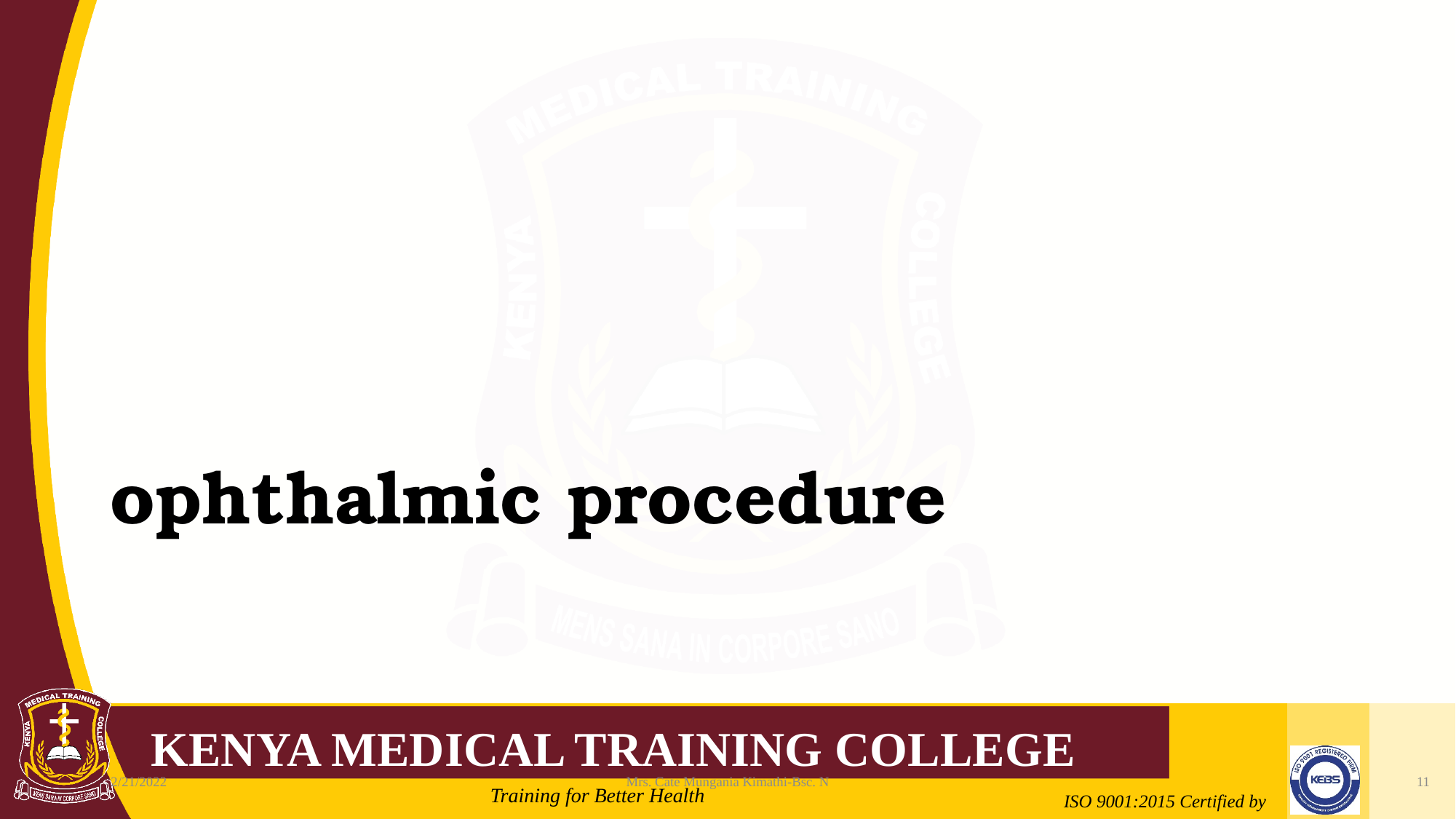

# ophthalmic procedure

2/21/2022
Mrs. Cate Mungania Kimathi-Bsc. N
11